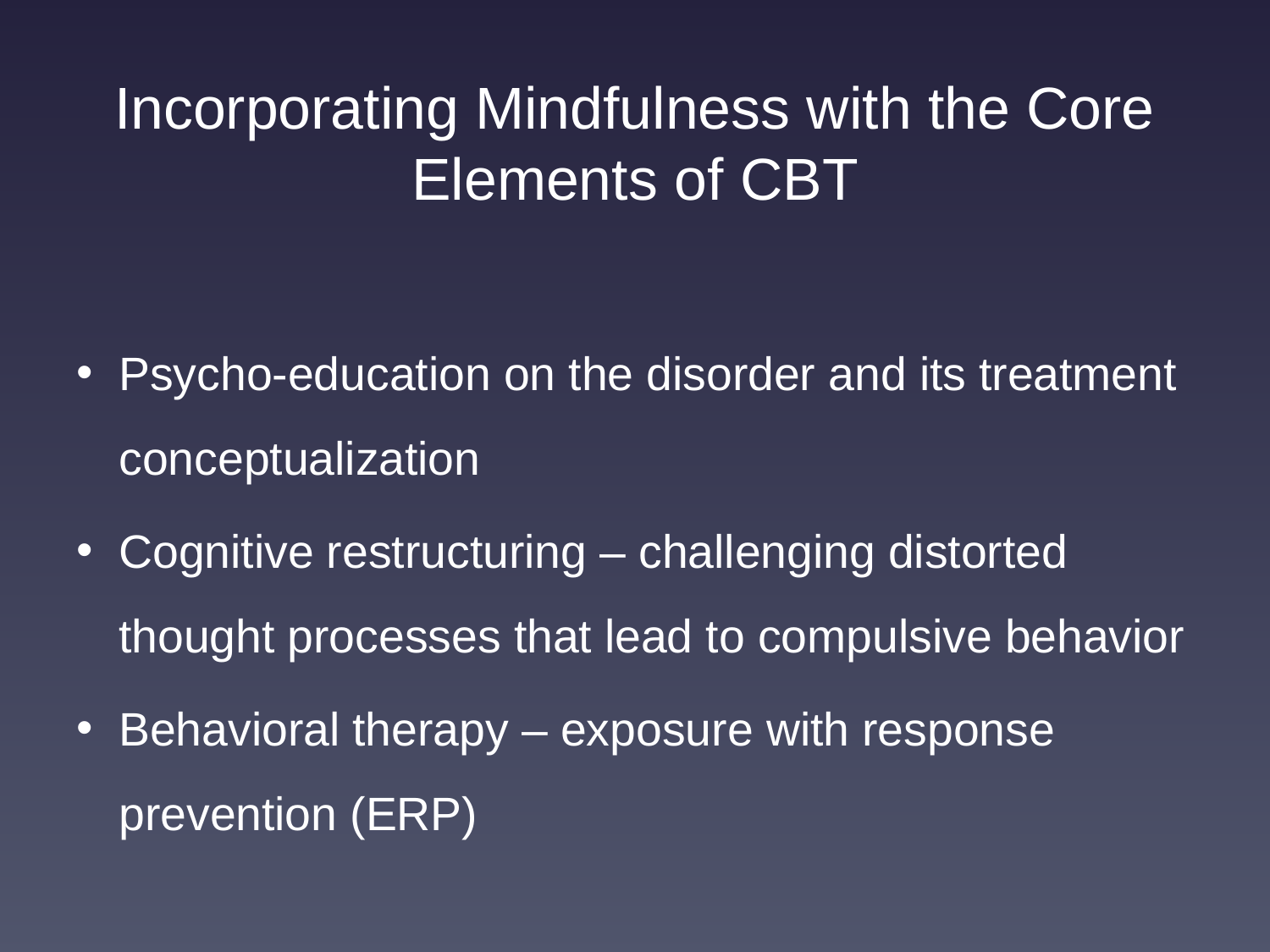

# Incorporating Mindfulness with the Core Elements of CBT
Psycho-education on the disorder and its treatment conceptualization
Cognitive restructuring – challenging distorted thought processes that lead to compulsive behavior
Behavioral therapy – exposure with response prevention (ERP)